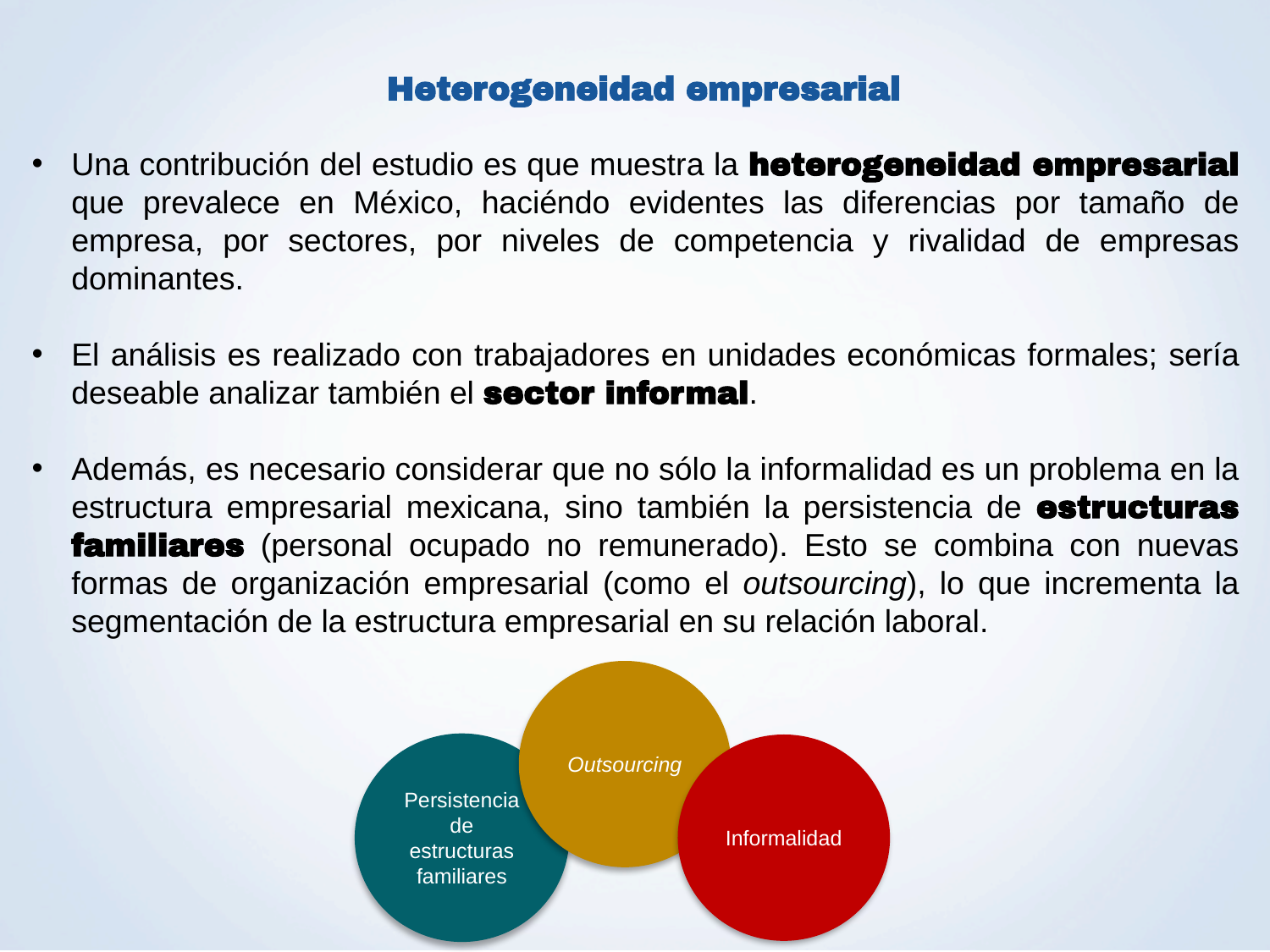

# Heterogeneidad empresarial
Una contribución del estudio es que muestra la heterogeneidad empresarial que prevalece en México, haciéndo evidentes las diferencias por tamaño de empresa, por sectores, por niveles de competencia y rivalidad de empresas dominantes.

El análisis es realizado con trabajadores en unidades económicas formales; sería deseable analizar también el sector informal.

Además, es necesario considerar que no sólo la informalidad es un problema en la estructura empresarial mexicana, sino también la persistencia de estructuras familiares (personal ocupado no remunerado). Esto se combina con nuevas formas de organización empresarial (como el outsourcing), lo que incrementa la segmentación de la estructura empresarial en su relación laboral.
Outsourcing
Persistencia de estructuras familiares
Informalidad